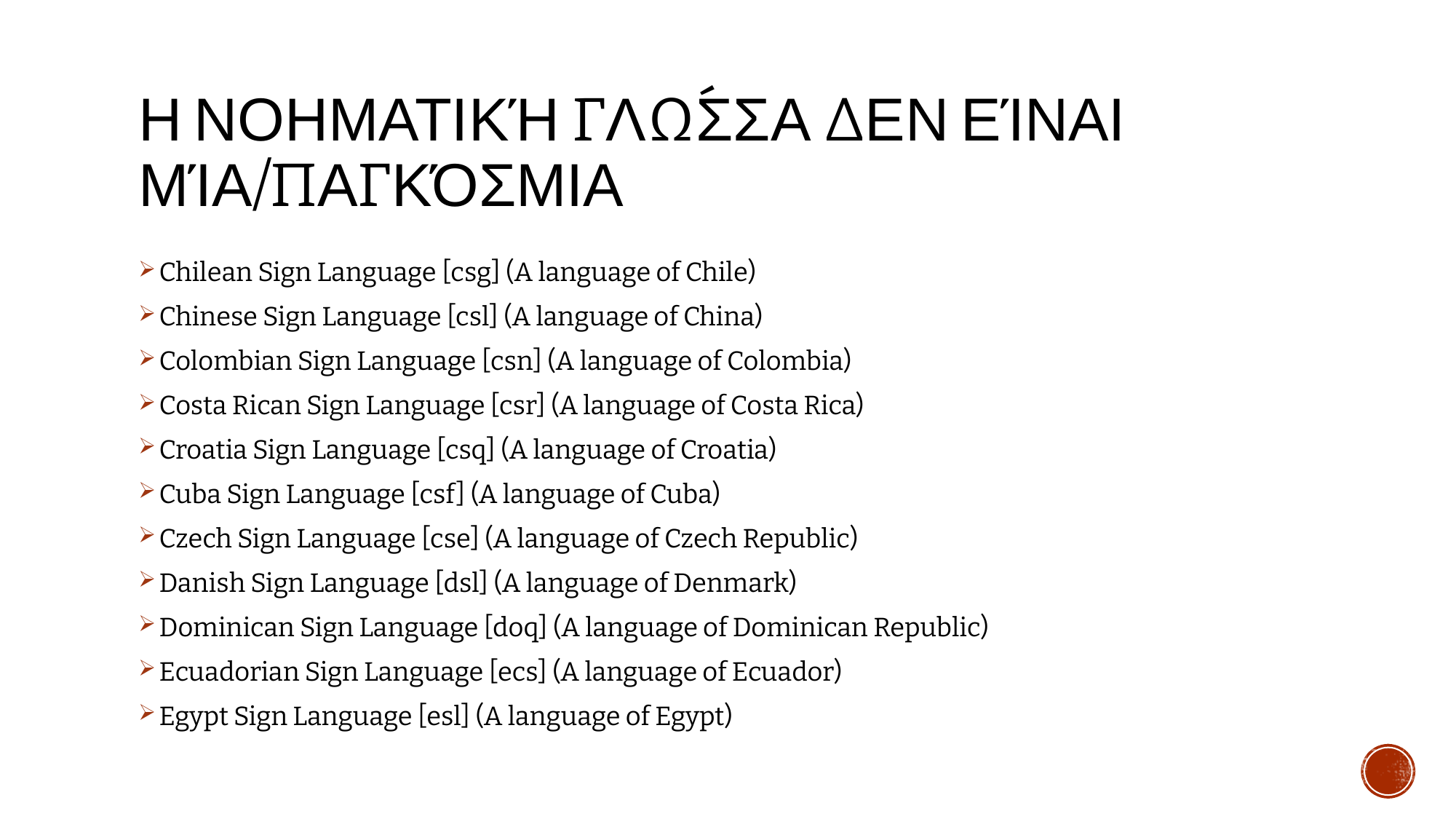

# Η νοηματική γλώσσα ΔΕΝ είναι μία/παγκόσμια
Chilean Sign Language [csg] (A language of Chile)
Chinese Sign Language [csl] (A language of China)
Colombian Sign Language [csn] (A language of Colombia)
Costa Rican Sign Language [csr] (A language of Costa Rica)
Croatia Sign Language [csq] (A language of Croatia)
Cuba Sign Language [csf] (A language of Cuba)
Czech Sign Language [cse] (A language of Czech Republic)
Danish Sign Language [dsl] (A language of Denmark)
Dominican Sign Language [doq] (A language of Dominican Republic)
Ecuadorian Sign Language [ecs] (A language of Ecuador)
Egypt Sign Language [esl] (A language of Egypt)